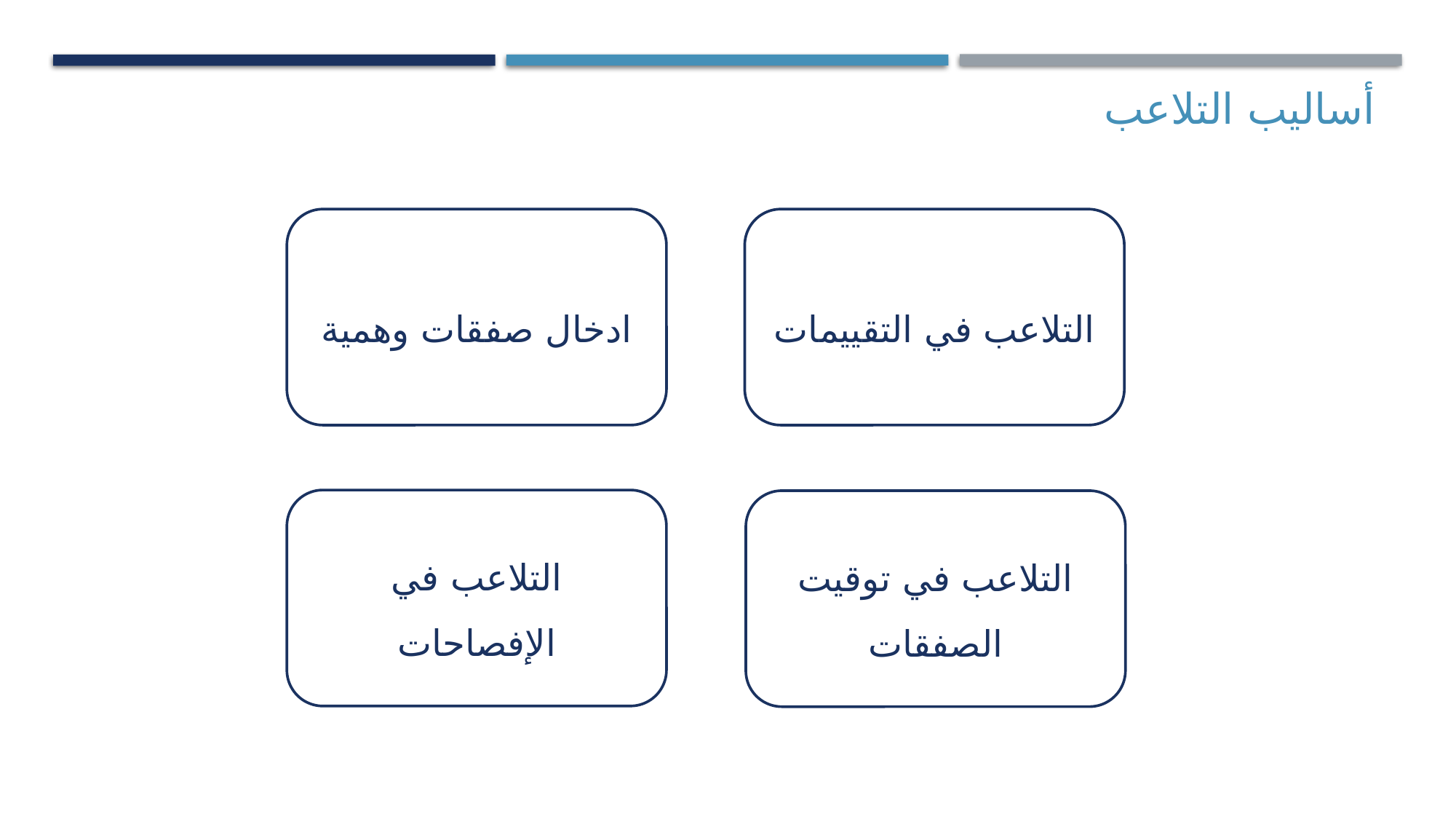

أساليب التلاعب
ادخال صفقات وهمية
التلاعب في التقييمات
التلاعب في الإفصاحات
التلاعب في توقيت الصفقات